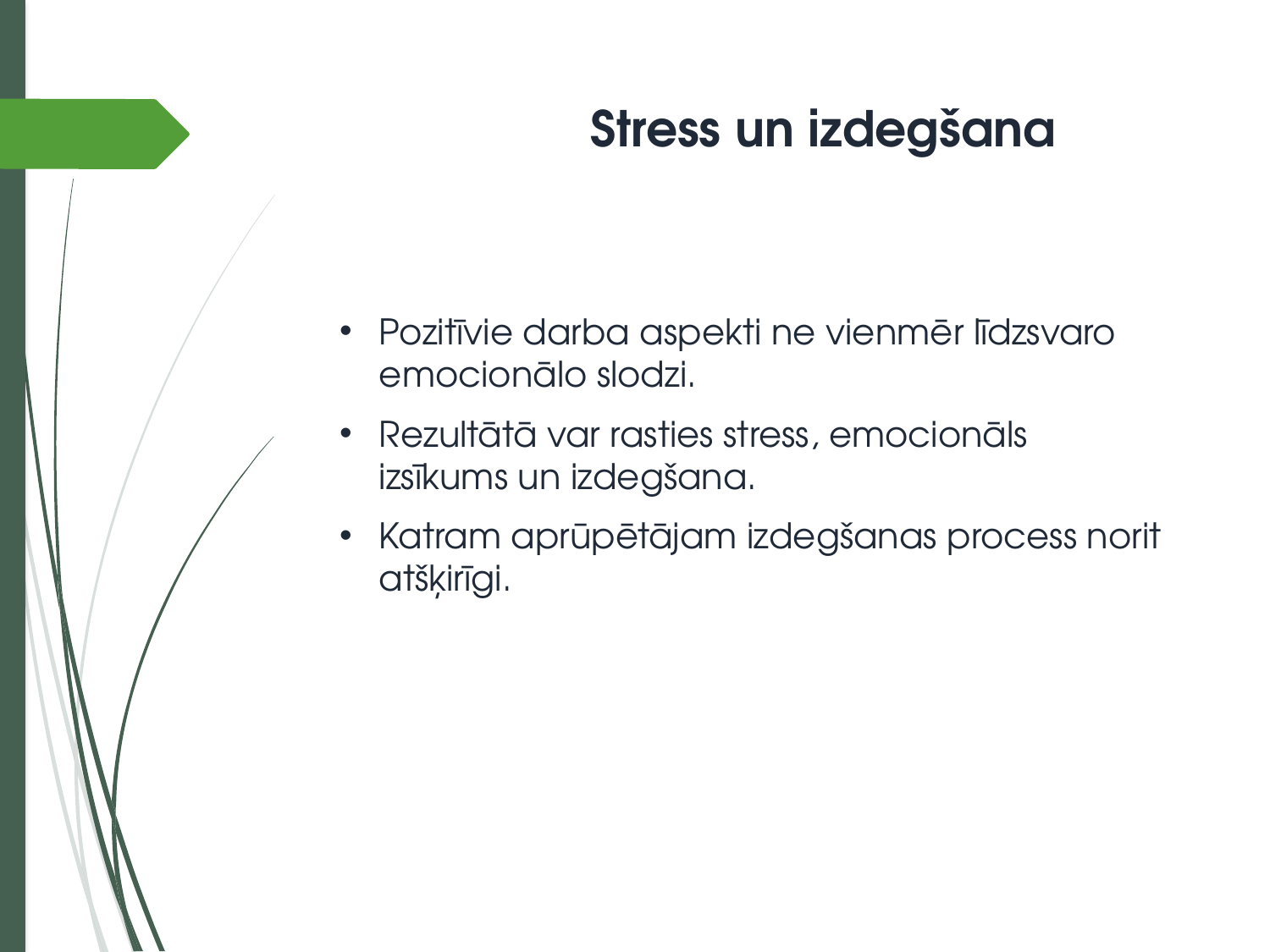

Stress un izdegšana
Pozitīvie darba aspekti ne vienmēr līdzsvaro emocionālo slodzi.
Rezultātā var rasties stress, emocionāls izsīkums un izdegšana.
Katram aprūpētājam izdegšanas process norit atšķirīgi.